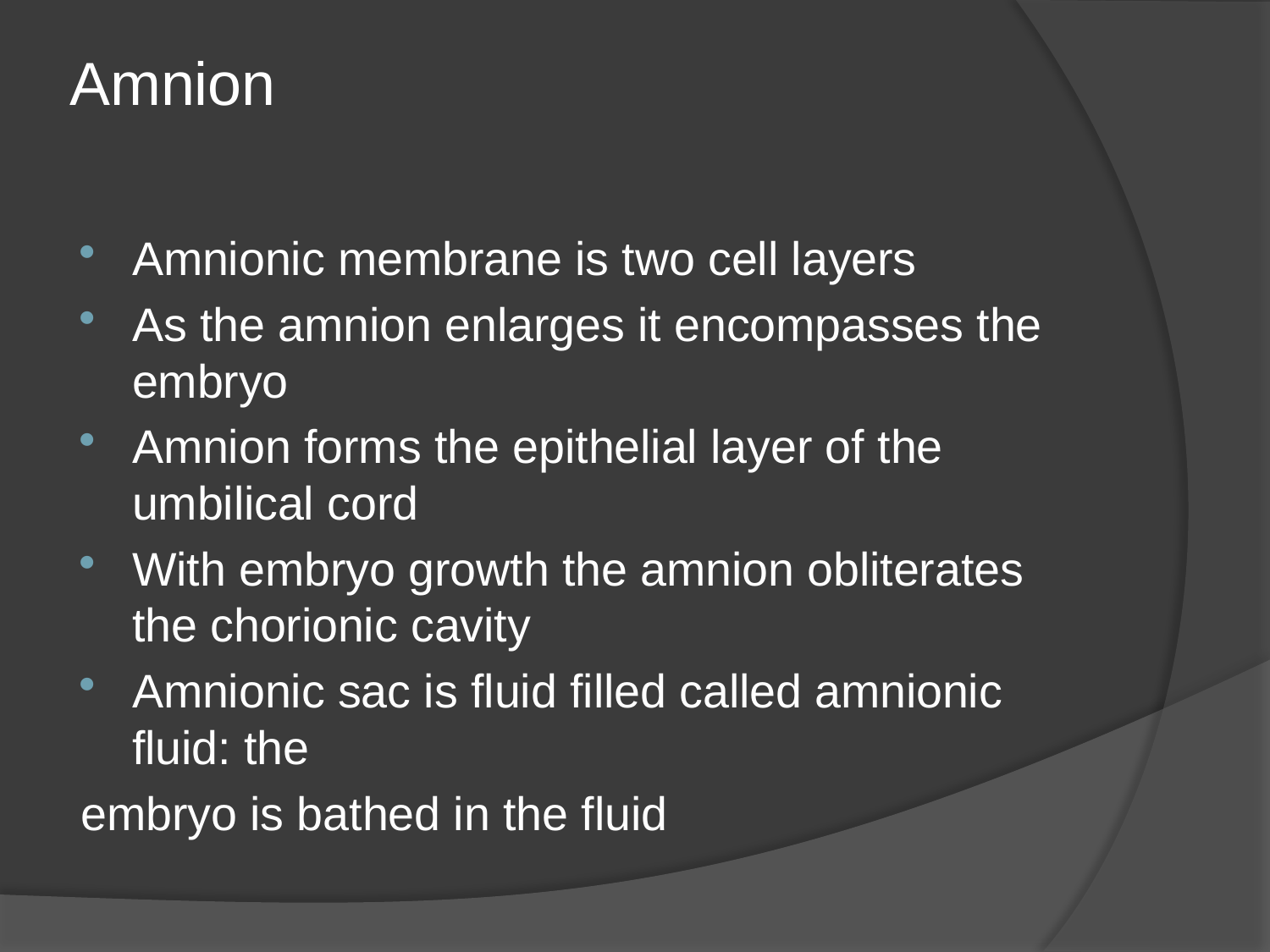

# Amnion
Amnionic membrane is two cell layers
As the amnion enlarges it encompasses the embryo
Amnion forms the epithelial layer of the umbilical cord
With embryo growth the amnion obliterates the chorionic cavity
Amnionic sac is fluid filled called amnionic fluid: the
embryo is bathed in the fluid